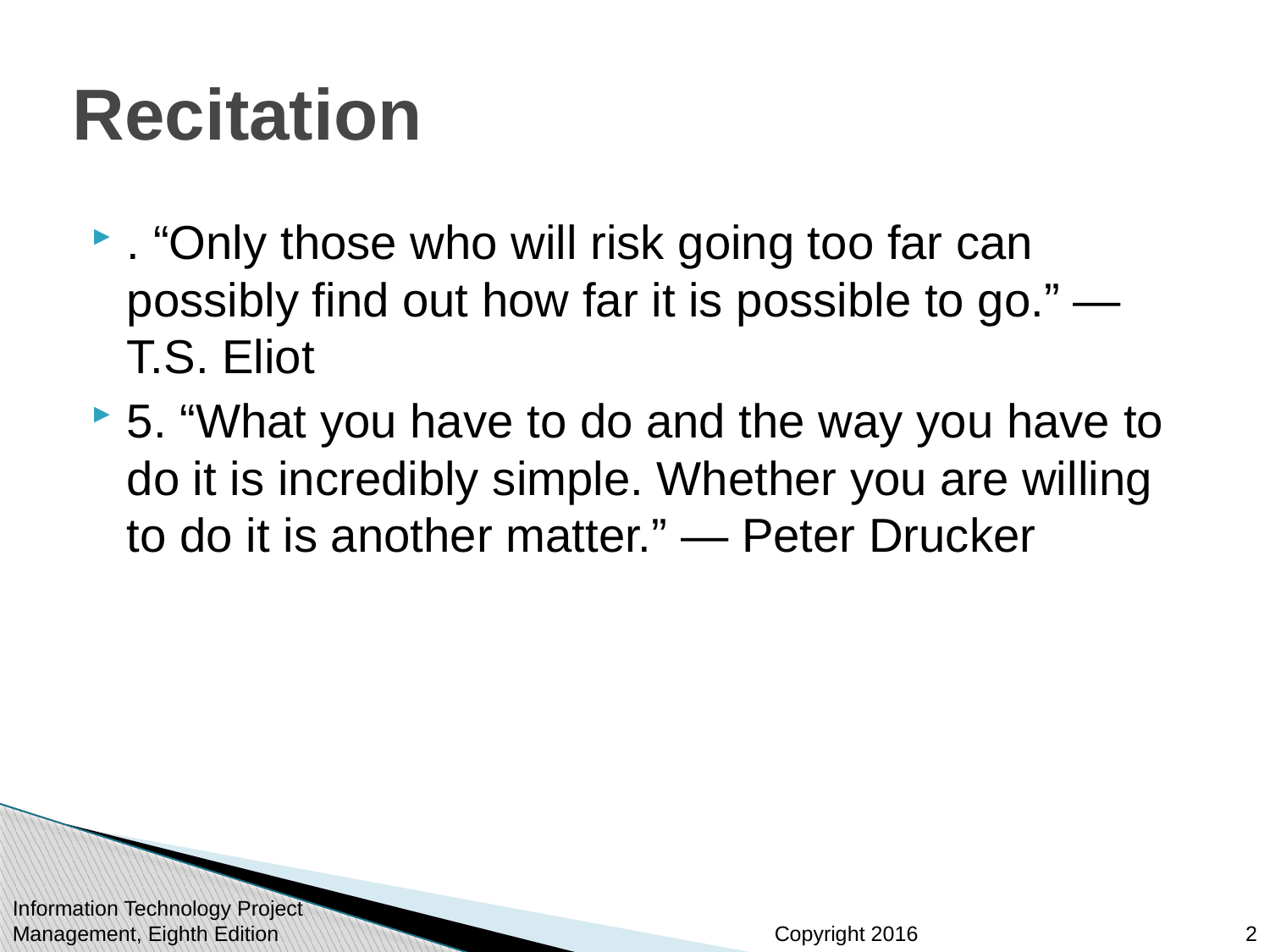

Recitation
. “Only those who will risk going too far can possibly find out how far it is possible to go.” — T.S. Eliot
5. “What you have to do and the way you have to do it is incredibly simple. Whether you are willing to do it is another matter.” — Peter Drucker

Information Technology Project Management, Eighth Edition
2